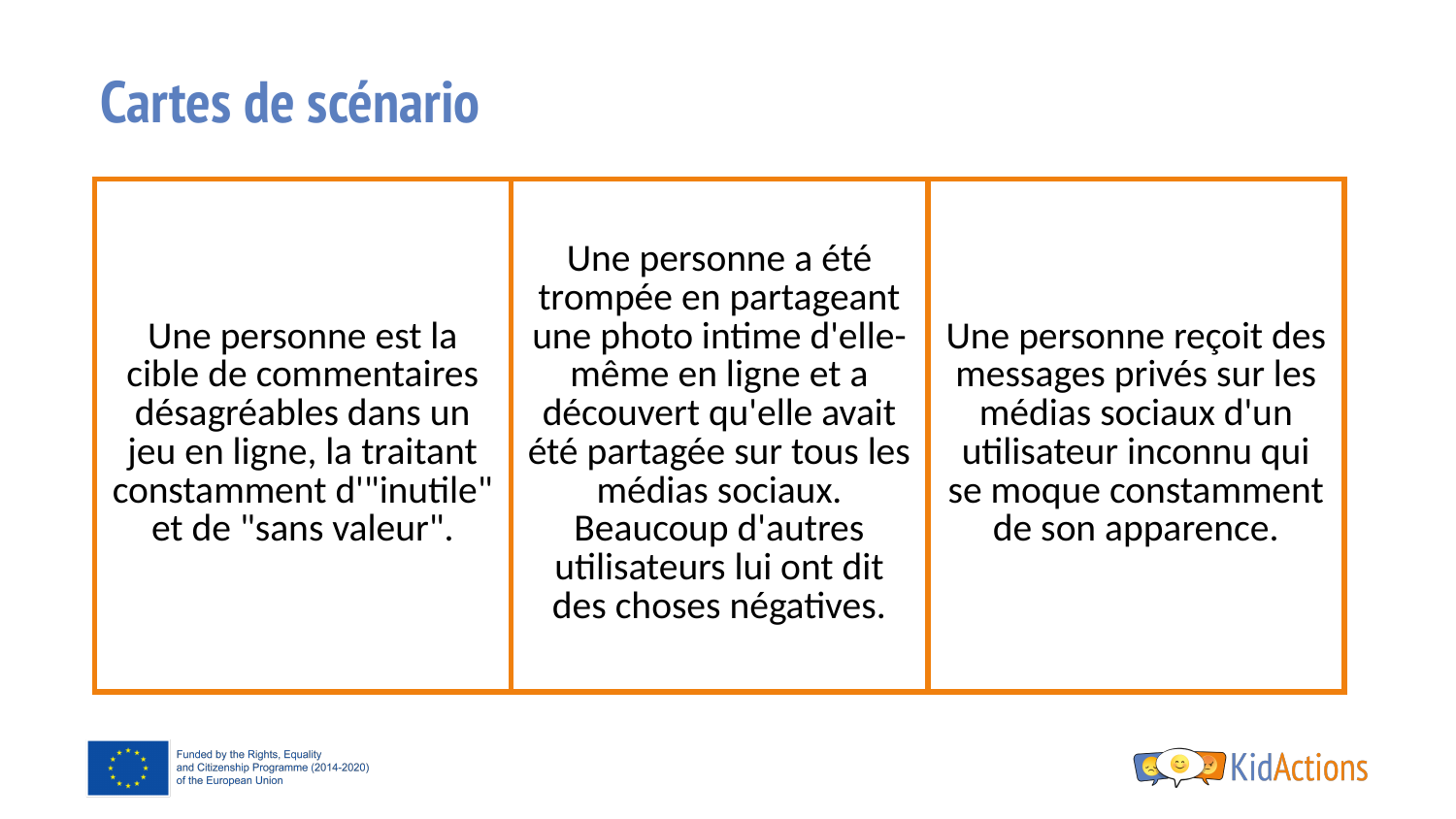

# Cartes de scénario
| Une personne est la cible de commentaires désagréables dans un jeu en ligne, la traitant constamment d'"inutile" et de "sans valeur". | Une personne a été trompée en partageant une photo intime d'elle-même en ligne et a découvert qu'elle avait été partagée sur tous les médias sociaux. Beaucoup d'autres utilisateurs lui ont dit des choses négatives. | Une personne reçoit des messages privés sur les médias sociaux d'un utilisateur inconnu qui se moque constamment de son apparence. |
| --- | --- | --- |